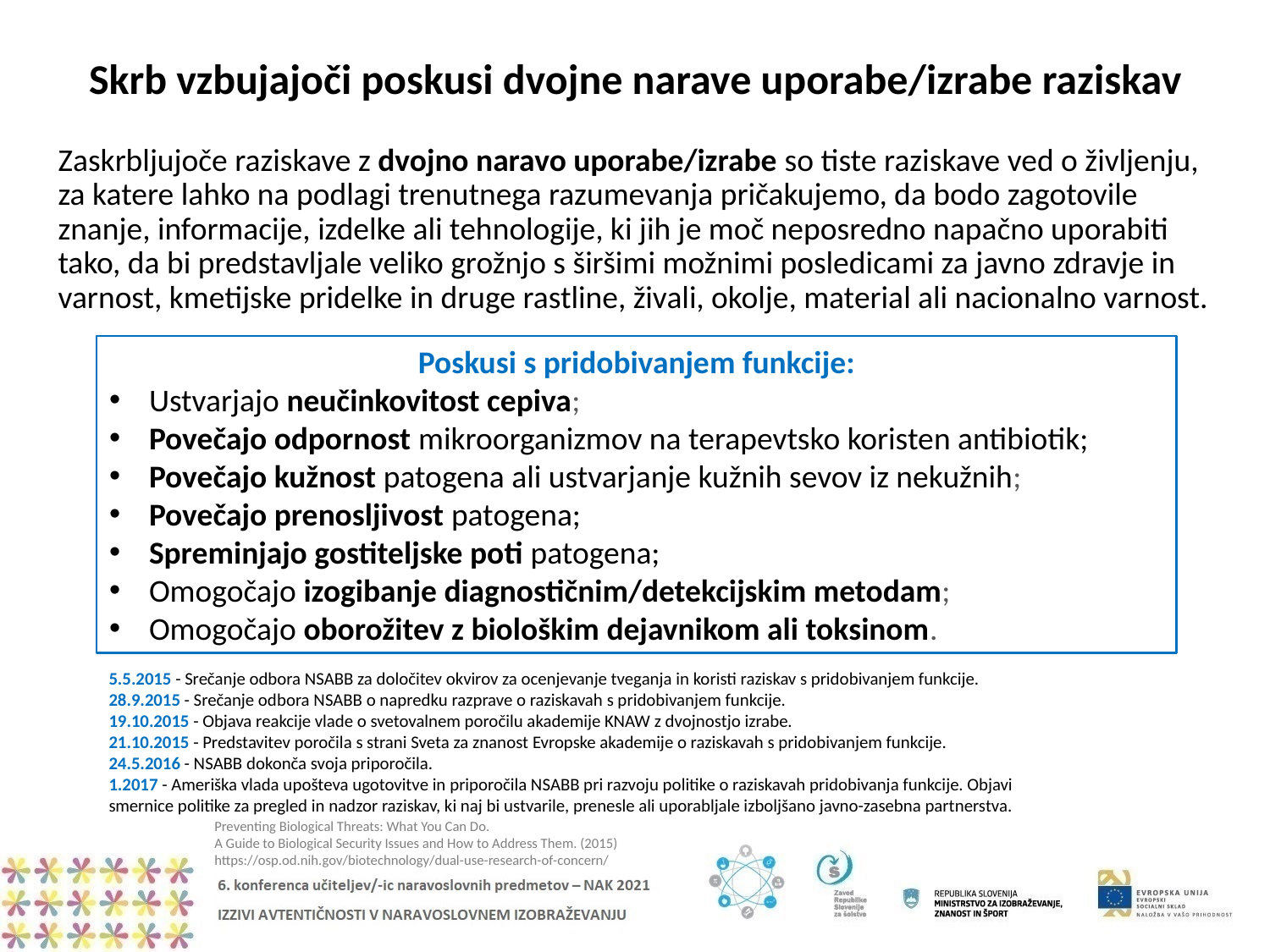

Skrb vzbujajoči poskusi dvojne narave uporabe/izrabe raziskav
Zaskrbljujoče raziskave z dvojno naravo uporabe/izrabe so tiste raziskave ved o življenju, za katere lahko na podlagi trenutnega razumevanja pričakujemo, da bodo zagotovile znanje, informacije, izdelke ali tehnologije, ki jih je moč neposredno napačno uporabiti tako, da bi predstavljale veliko grožnjo s širšimi možnimi posledicami za javno zdravje in varnost, kmetijske pridelke in druge rastline, živali, okolje, material ali nacionalno varnost.
Poskusi s pridobivanjem funkcije:
Ustvarjajo neučinkovitost cepiva;
Povečajo odpornost mikroorganizmov na terapevtsko koristen antibiotik;
Povečajo kužnost patogena ali ustvarjanje kužnih sevov iz nekužnih;
Povečajo prenosljivost patogena;
Spreminjajo gostiteljske poti patogena;
Omogočajo izogibanje diagnostičnim/detekcijskim metodam;
Omogočajo oborožitev z biološkim dejavnikom ali toksinom.
5.5.2015 - Srečanje odbora NSABB za določitev okvirov za ocenjevanje tveganja in koristi raziskav s pridobivanjem funkcije.
28.9.2015 - Srečanje odbora NSABB o napredku razprave o raziskavah s pridobivanjem funkcije.
19.10.2015 - Objava reakcije vlade o svetovalnem poročilu akademije KNAW z dvojnostjo izrabe.
21.10.2015 - Predstavitev poročila s strani Sveta za znanost Evropske akademije o raziskavah s pridobivanjem funkcije.
24.5.2016 - NSABB dokonča svoja priporočila.
1.2017 - Ameriška vlada upošteva ugotovitve in priporočila NSABB pri razvoju politike o raziskavah pridobivanja funkcije. Objavi smernice politike za pregled in nadzor raziskav, ki naj bi ustvarile, prenesle ali uporabljale izboljšano javno-zasebna partnerstva.
Preventing Biological Threats: What You Can Do.
A Guide to Biological Security Issues and How to Address Them. (2015)
https://osp.od.nih.gov/biotechnology/dual-use-research-of-concern/